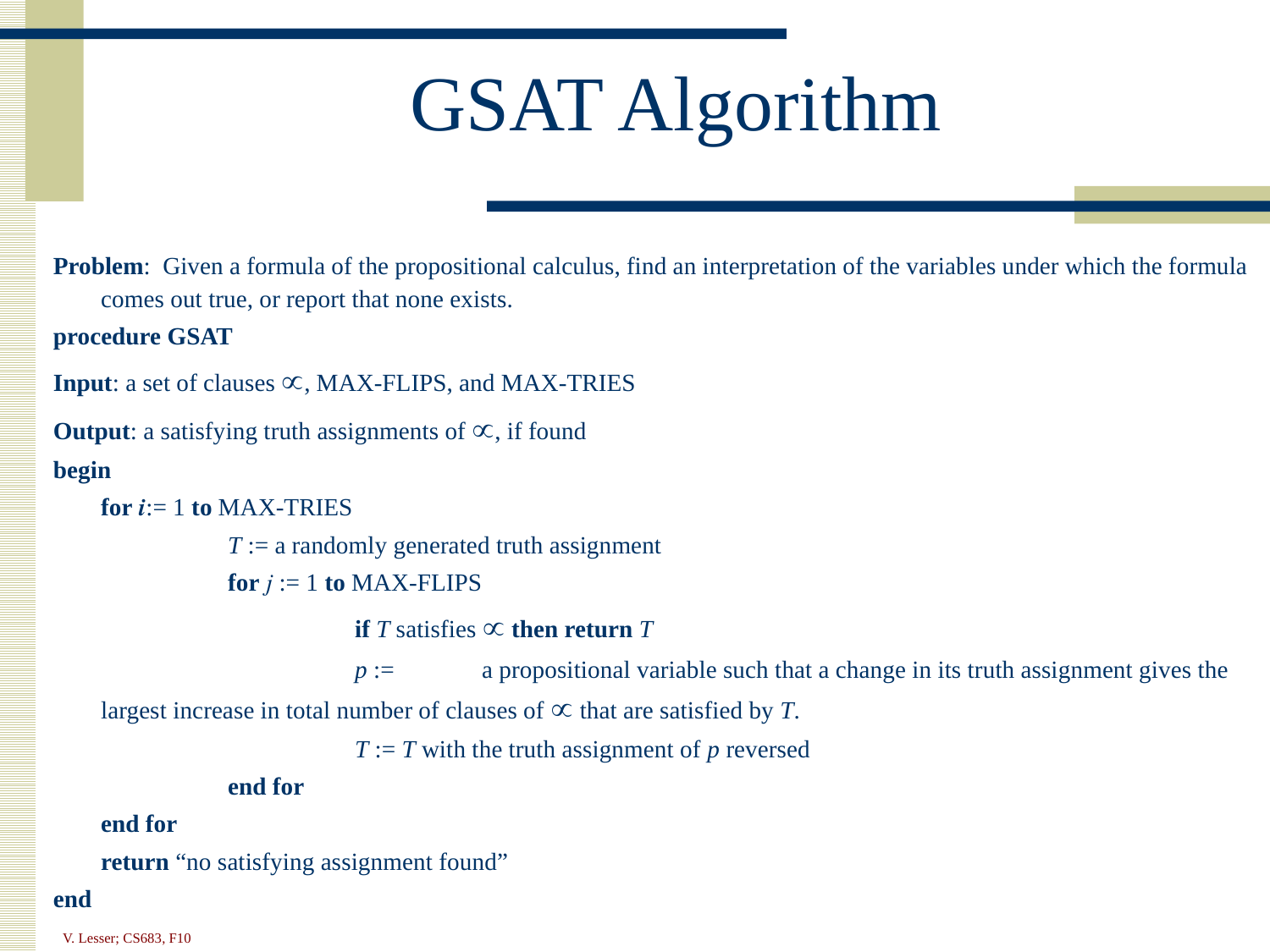

# GSAT Algorithm
Problem:  Given a formula of the propositional calculus, find an interpretation of the variables under which the formula comes out true, or report that none exists.
procedure GSAT
Input: a set of clauses ∝, MAX-FLIPS, and MAX-TRIES
Output: a satisfying truth assignments of ∝, if found
begin
	for i:= 1 to MAX-TRIES
		T := a randomly generated truth assignment
		for j := 1 to MAX-FLIPS
			if T satisfies ∝ then return T
			p :=	a propositional variable such that a change in its truth assignment gives the largest increase in total number of clauses of ∝ that are satisfied by T.
			T := T with the truth assignment of p reversed
		end for
	end for
	return “no satisfying assignment found”
end
V. Lesser; CS683, F10